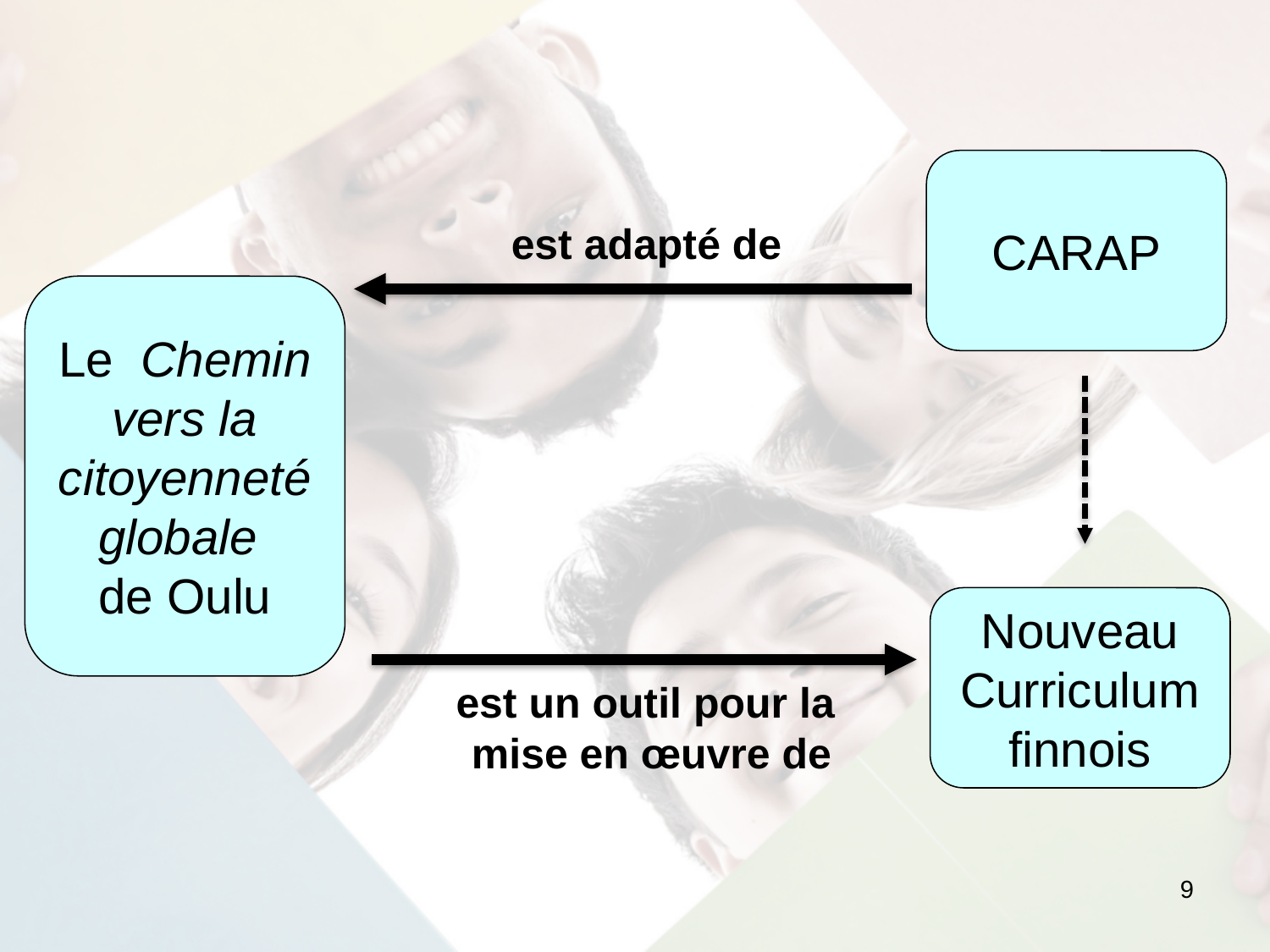

CARAP
est adapté de
Le  Chemin vers la citoyenneté globale
de Oulu
Nouveau Curriculum
finnois
est un outil pour la
mise en œuvre de
9